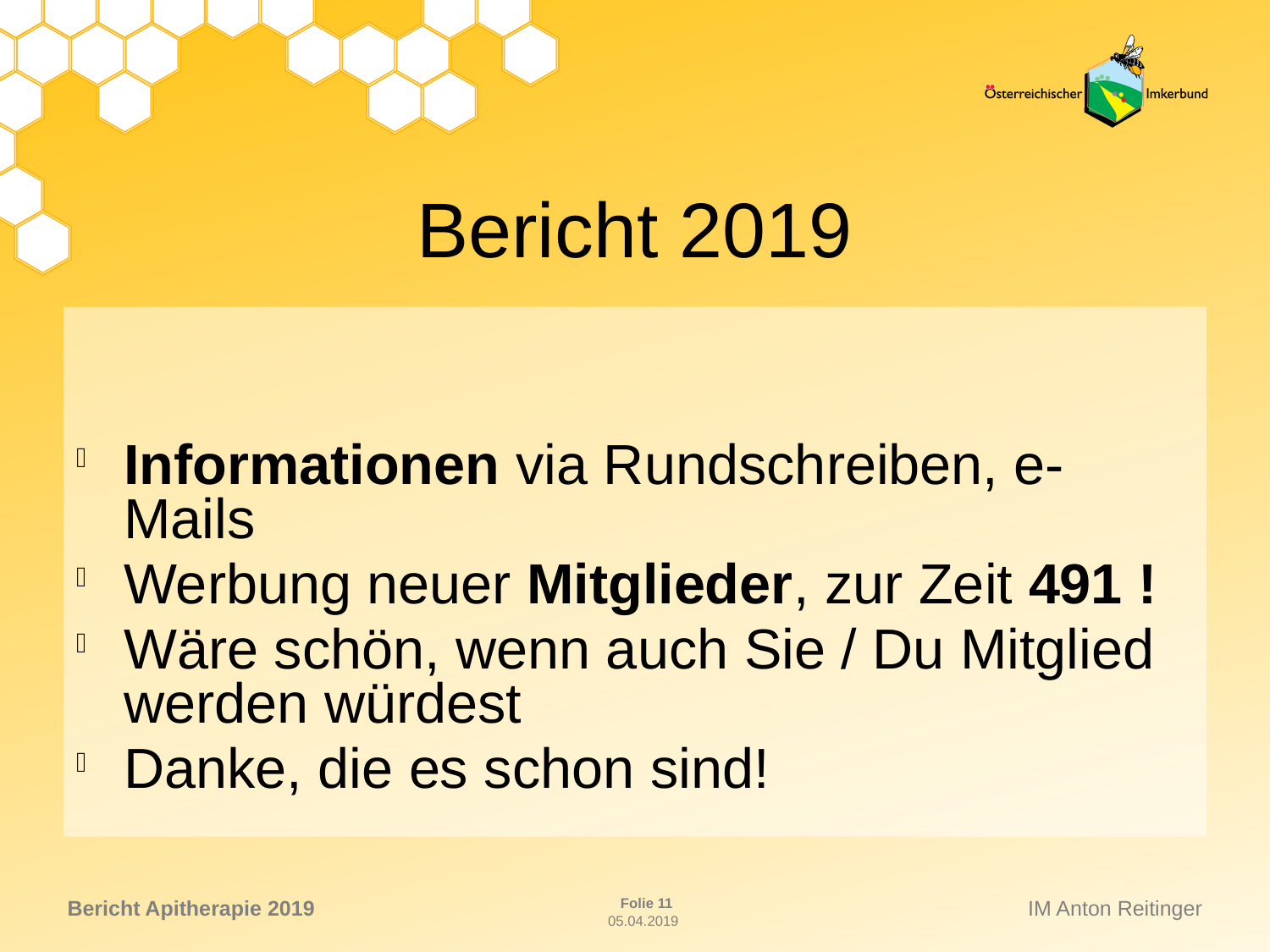

# Bericht 2019

Informationen via Rundschreiben, e- Mails
Werbung neuer Mitglieder, zur Zeit 491 !
Wäre schön, wenn auch Sie / Du Mitglied werden würdest
Danke, die es schon sind!